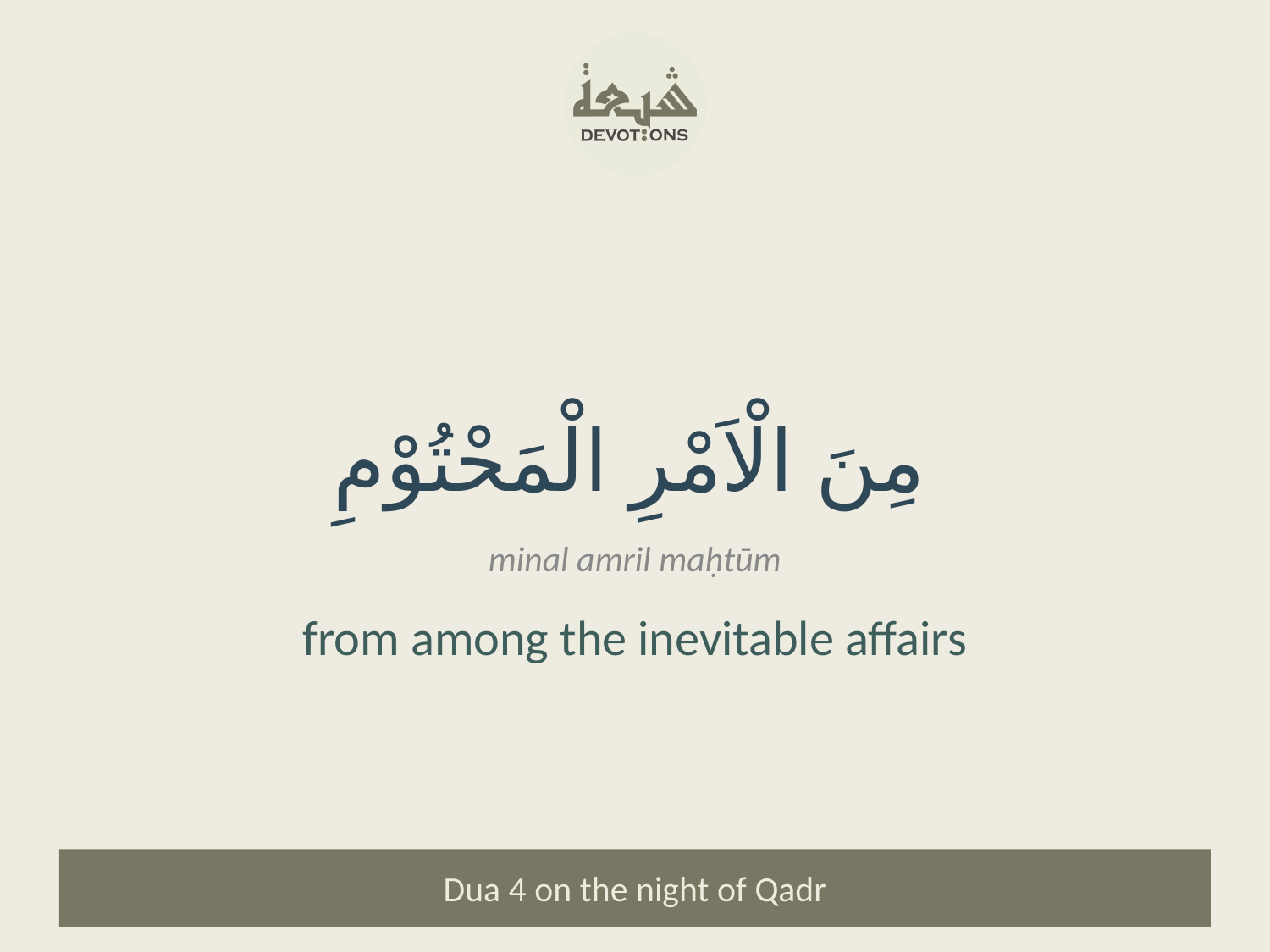

مِنَ الْاَمْرِ الْمَحْتُوْمِ
minal amril maḥtūm
from among the inevitable affairs
Dua 4 on the night of Qadr